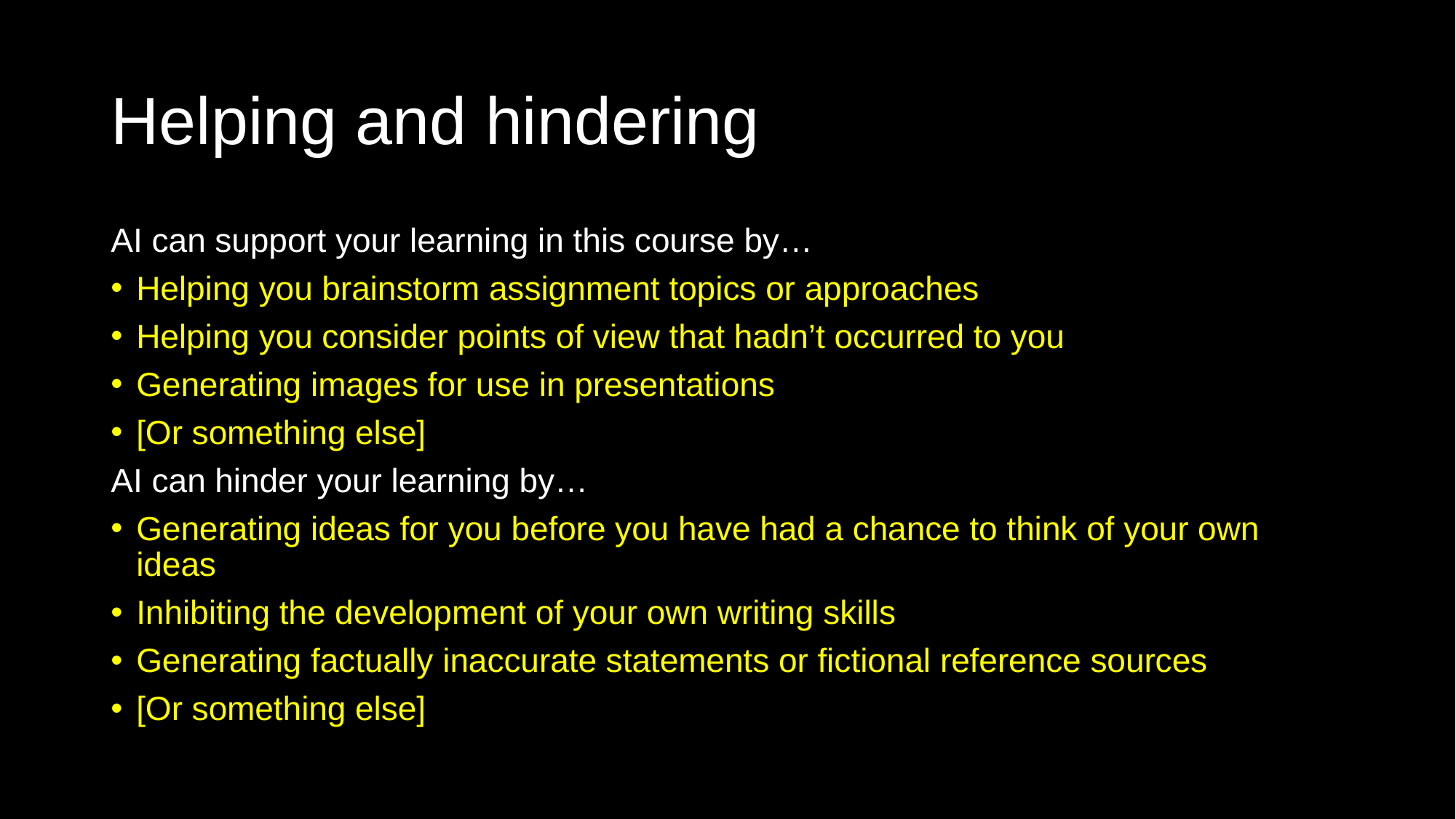

# Helping and hindering
AI can support your learning in this course by…
Helping you brainstorm assignment topics or approaches
Helping you consider points of view that hadn’t occurred to you
Generating images for use in presentations
[Or something else]
AI can hinder your learning by…
Generating ideas for you before you have had a chance to think of your own ideas
Inhibiting the development of your own writing skills
Generating factually inaccurate statements or fictional reference sources
[Or something else]